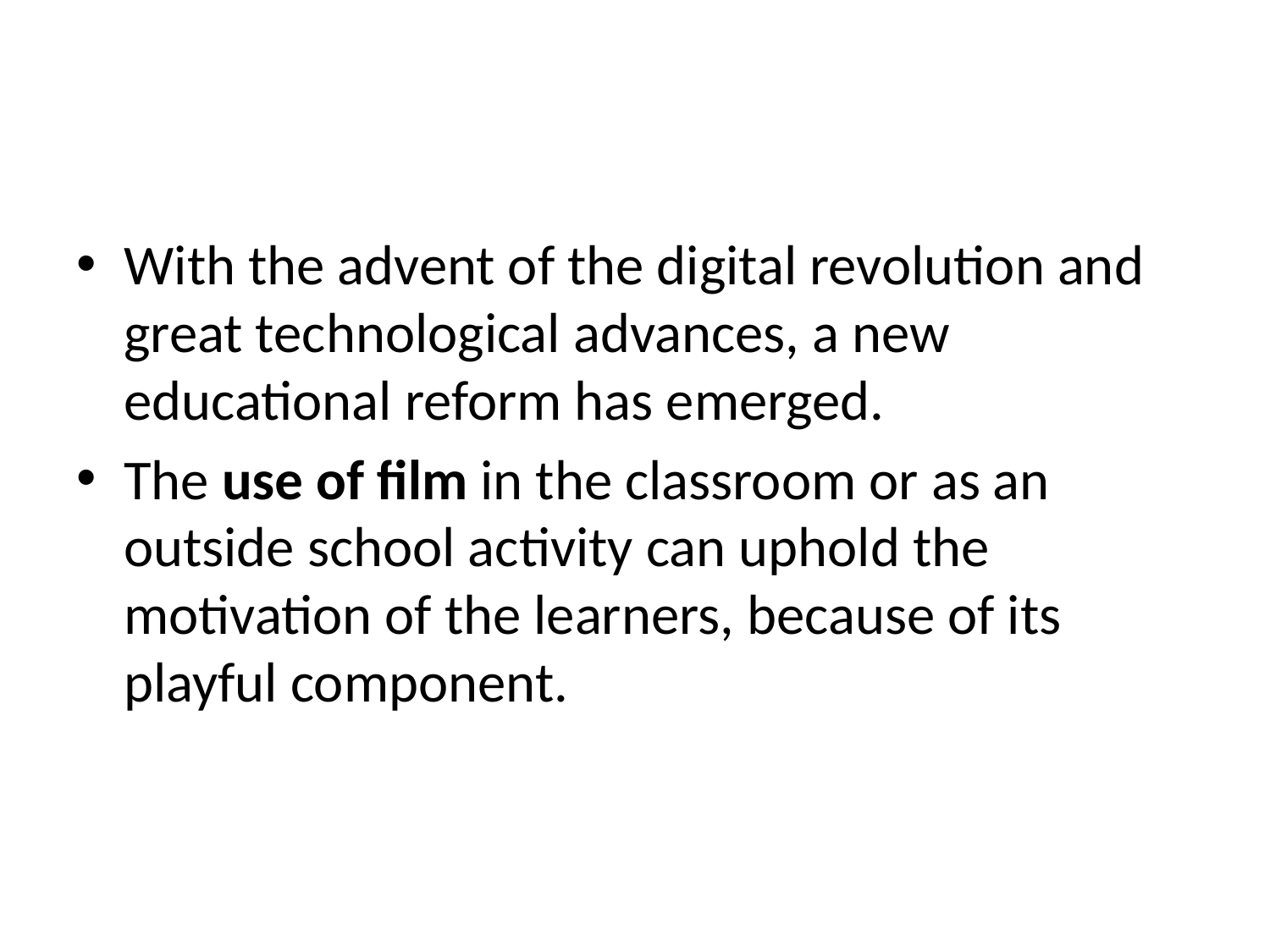

#
With the advent of the digital revolution and great technological advances, a new educational reform has emerged.
The use of film in the classroom or as an outside school activity can uphold the motivation of the learners, because of its playful component.